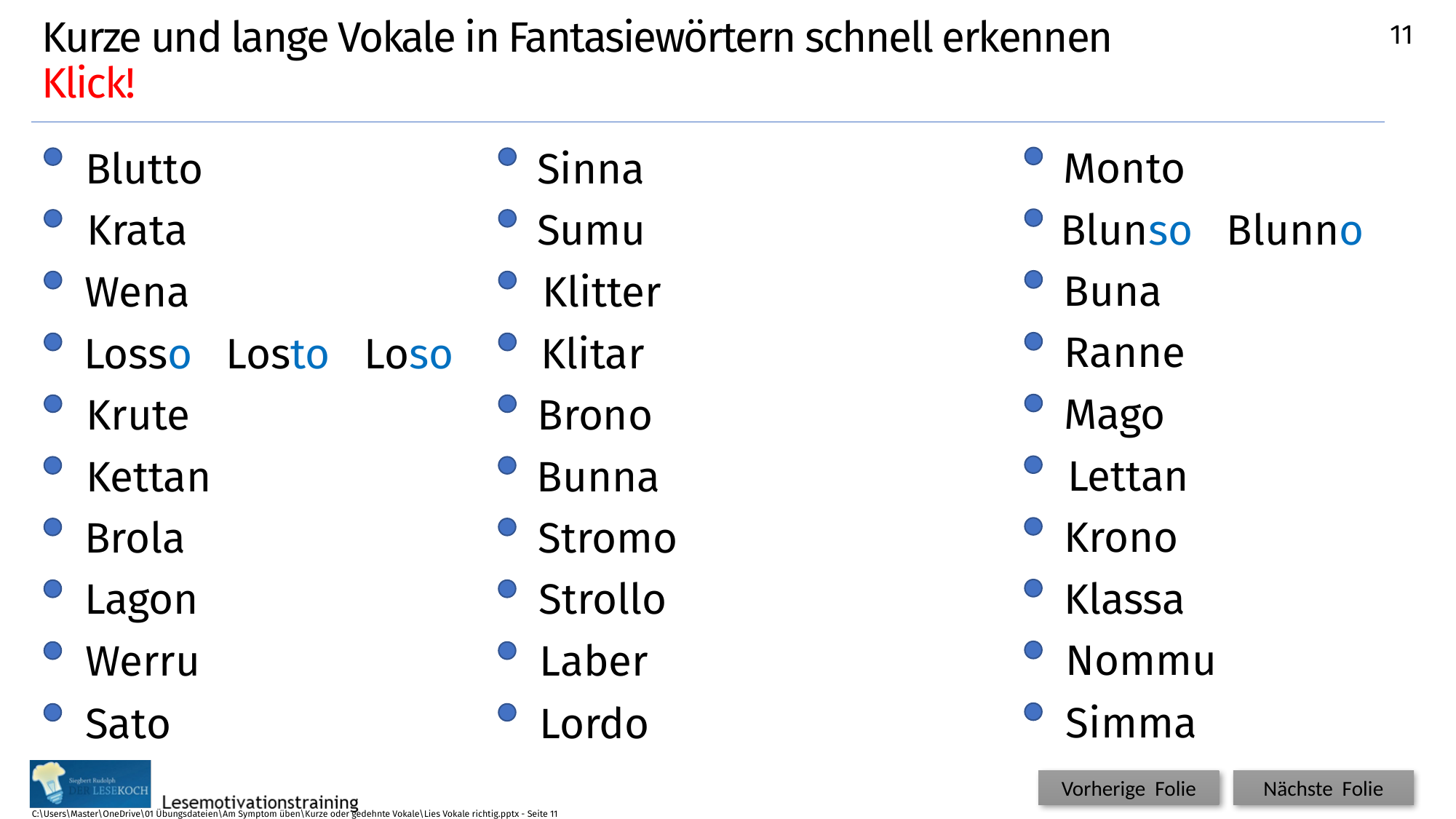

# Kurze und lange Vokale in Fantasiewörtern schnell erkennen Klick!
11
Monto
Blutto
Sinna

Blunso   Blunno
Krata
Sumu

Buna
Wena
Klitter

Ranne
Losso   Losto   Loso
Klitar

Mago
Krute
Brono

Lettan
Kettan
Bunna

Krono
Brola
Stromo

Klassa
Lagon
Strollo

Nommu
Werru
Laber

Simma
Sato
Lordo

C:\Users\Master\OneDrive\01 Übungsdateien\Am Symptom üben\Kurze oder gedehnte Vokale\Lies Vokale richtig.pptx - Seite 11